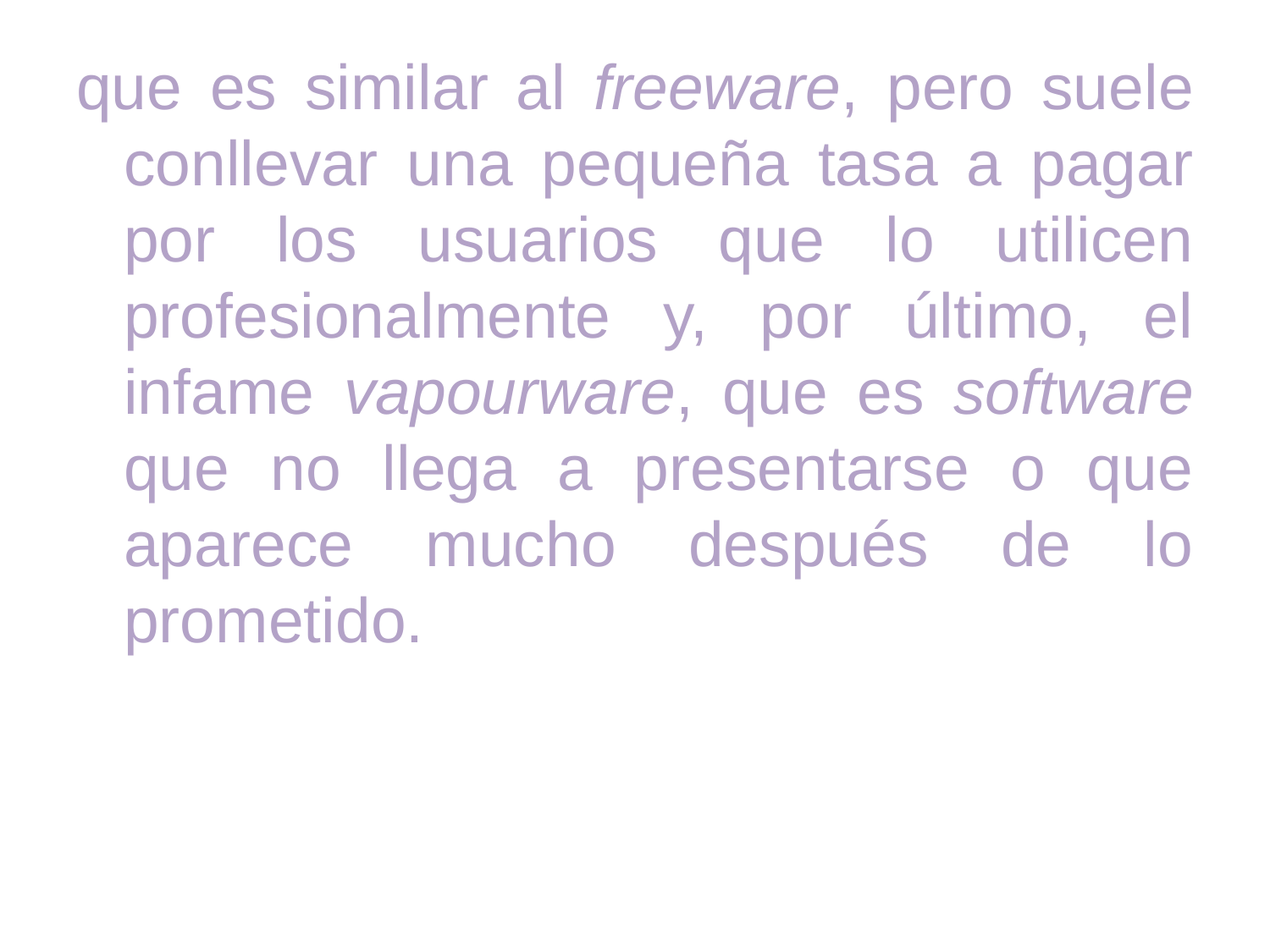

que es similar al freeware, pero suele conllevar una pequeña tasa a pagar por los usuarios que lo utilicen profesionalmente y, por último, el infame vapourware, que es software que no llega a presentarse o que aparece mucho después de lo prometido.